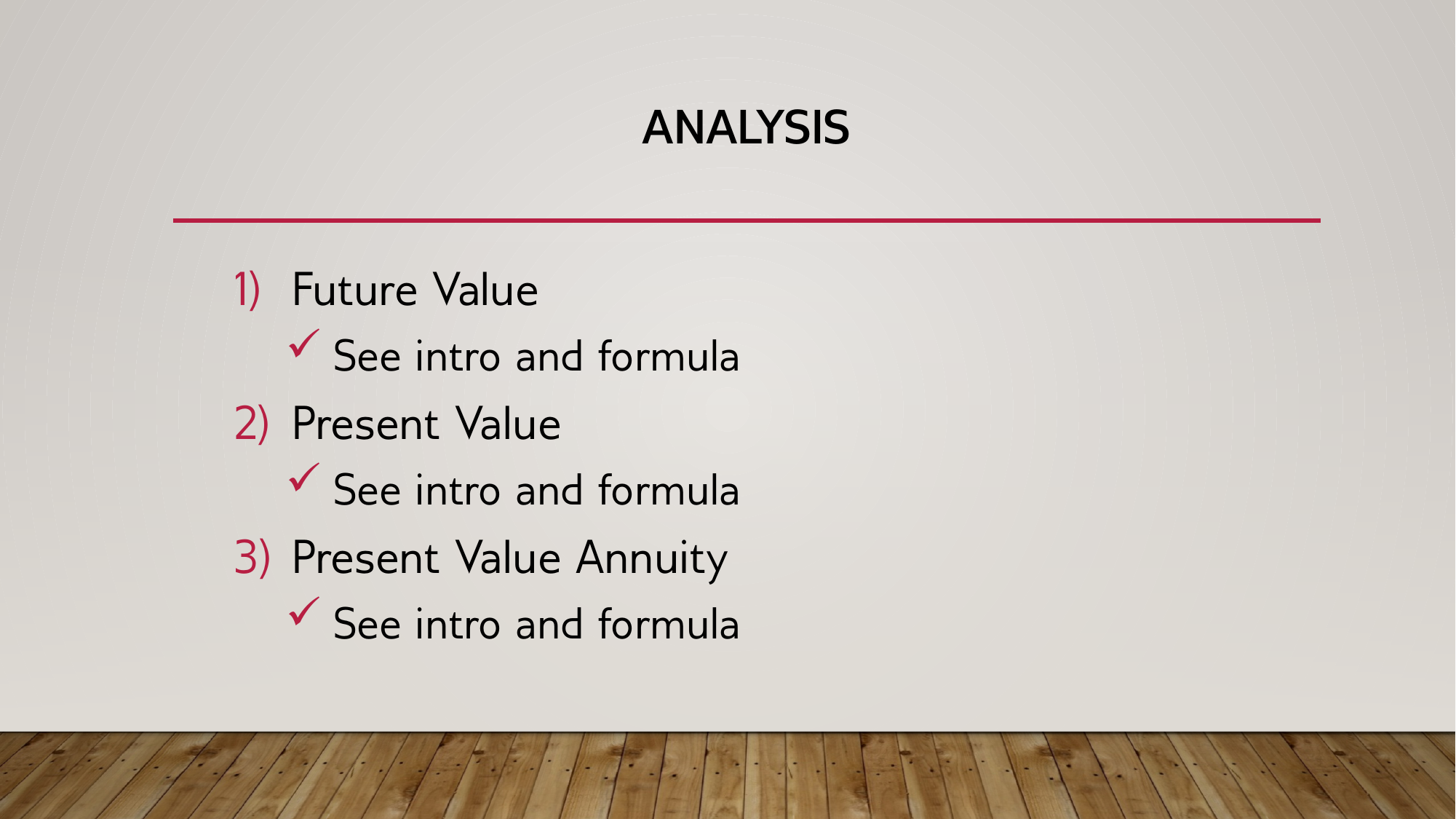

# analysis
Future Value
 See intro and formula
Present Value
 See intro and formula
Present Value Annuity
 See intro and formula